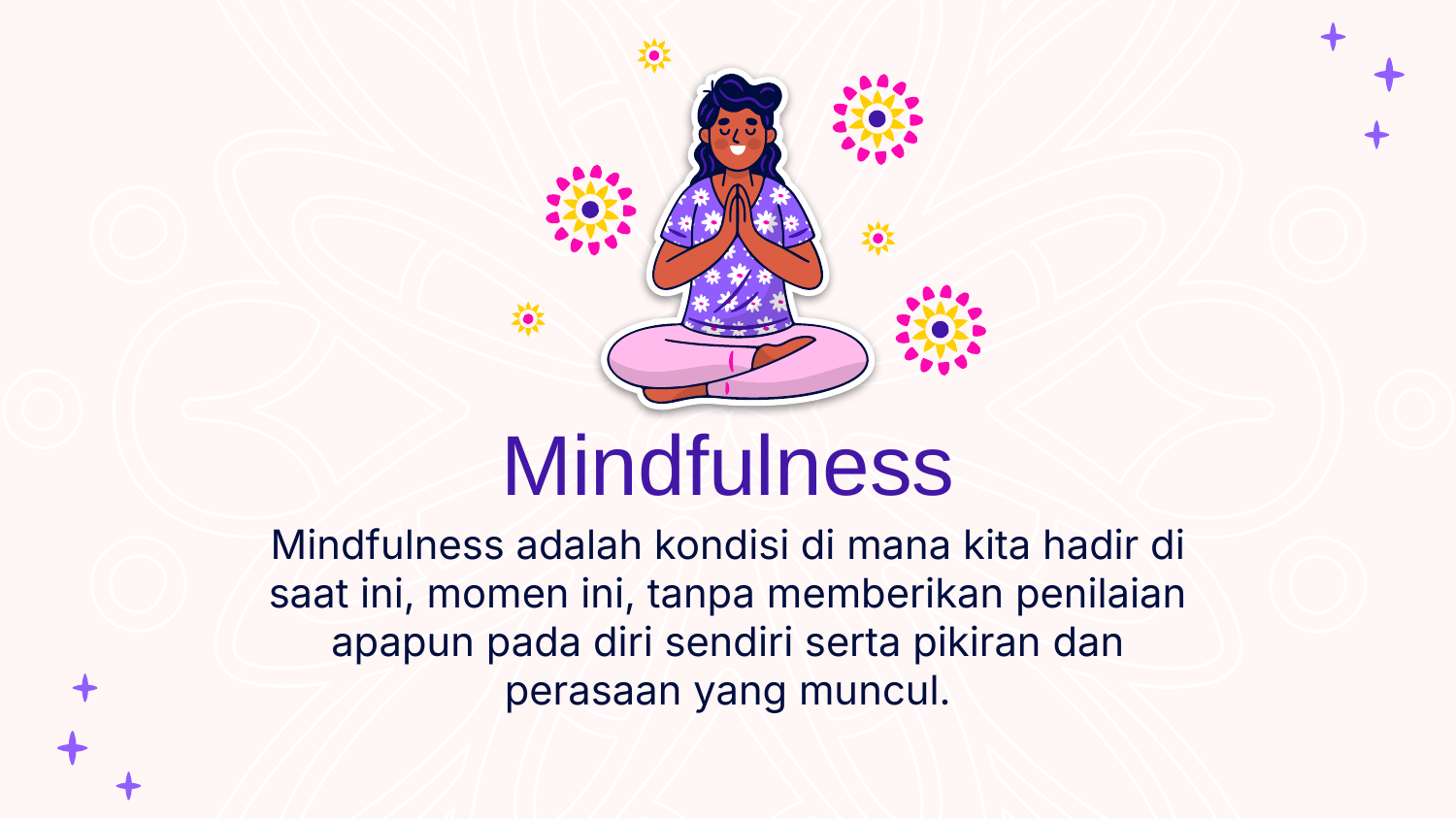

# Mindfulness
Mindfulness adalah kondisi di mana kita hadir di saat ini, momen ini, tanpa memberikan penilaian apapun pada diri sendiri serta pikiran dan perasaan yang muncul.